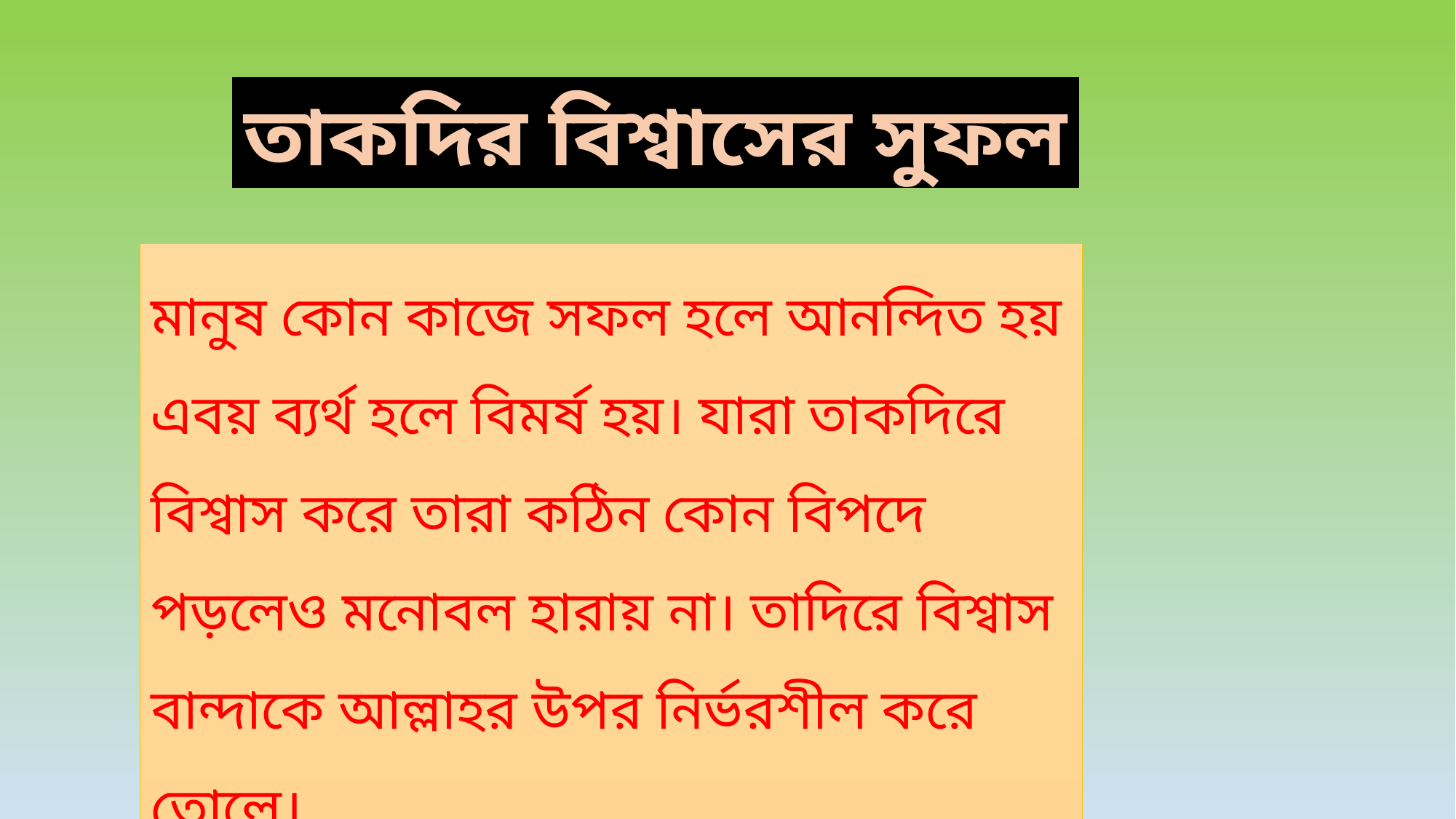

তাকদির বিশ্বাসের সুফল
মানুষ কোন কাজে সফল হলে আনন্দিত হয় এবয় ব্যর্থ হলে বিমর্ষ হয়। যারা তাকদিরে বিশ্বাস করে তারা কঠিন কোন বিপদে পড়লেও মনোবল হারায় না। তাদিরে বিশ্বাস বান্দাকে আল্লাহর উপর নির্ভরশীল করে তোলে।